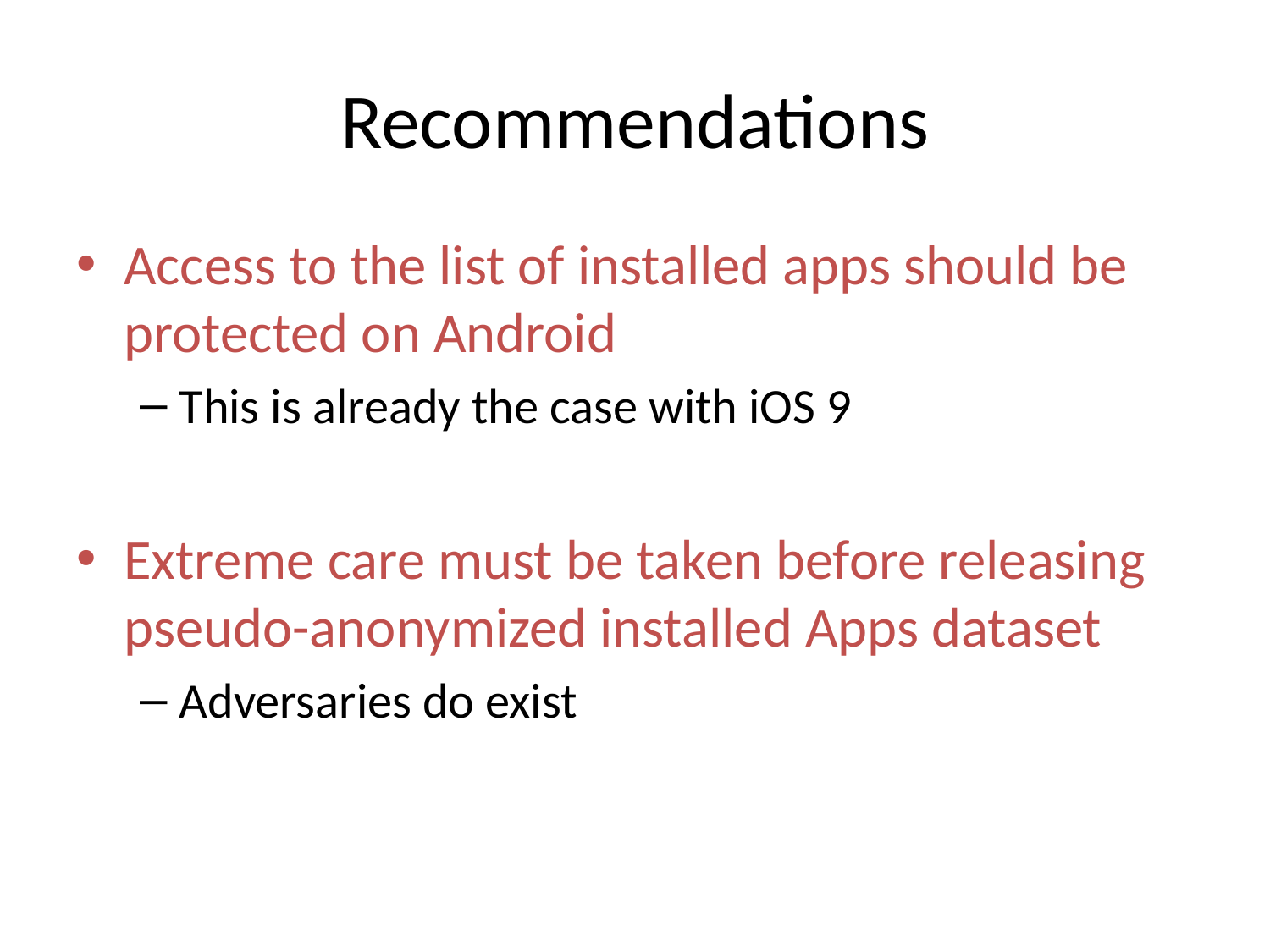

# Recommendations
Access to the list of installed apps should be protected on Android
This is already the case with iOS 9

Extreme care must be taken before releasing pseudo-anonymized installed Apps dataset
Adversaries do exist